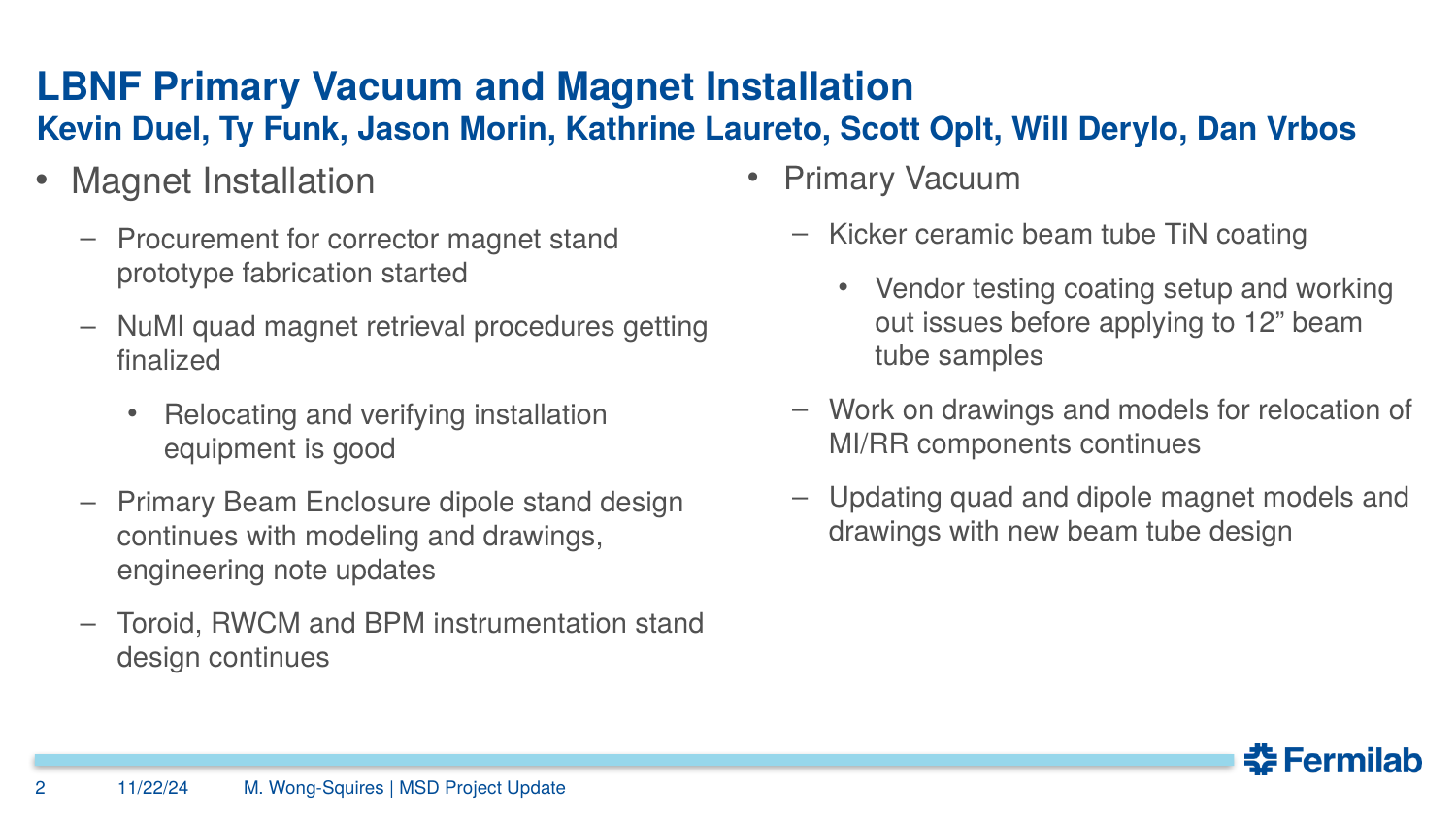

# LBNF Primary Vacuum and Magnet Installation Kevin Duel, Ty Funk, Jason Morin, Kathrine Laureto, Scott Oplt, Will Derylo, Dan Vrbos
Magnet Installation
Procurement for corrector magnet stand prototype fabrication started
NuMI quad magnet retrieval procedures getting finalized
Relocating and verifying installation equipment is good
Primary Beam Enclosure dipole stand design continues with modeling and drawings, engineering note updates
Toroid, RWCM and BPM instrumentation stand design continues

Primary Vacuum
Kicker ceramic beam tube TiN coating
Vendor testing coating setup and working out issues before applying to 12” beam tube samples
Work on drawings and models for relocation of MI/RR components continues
Updating quad and dipole magnet models and drawings with new beam tube design
2
11/22/24
M. Wong-Squires | MSD Project Update